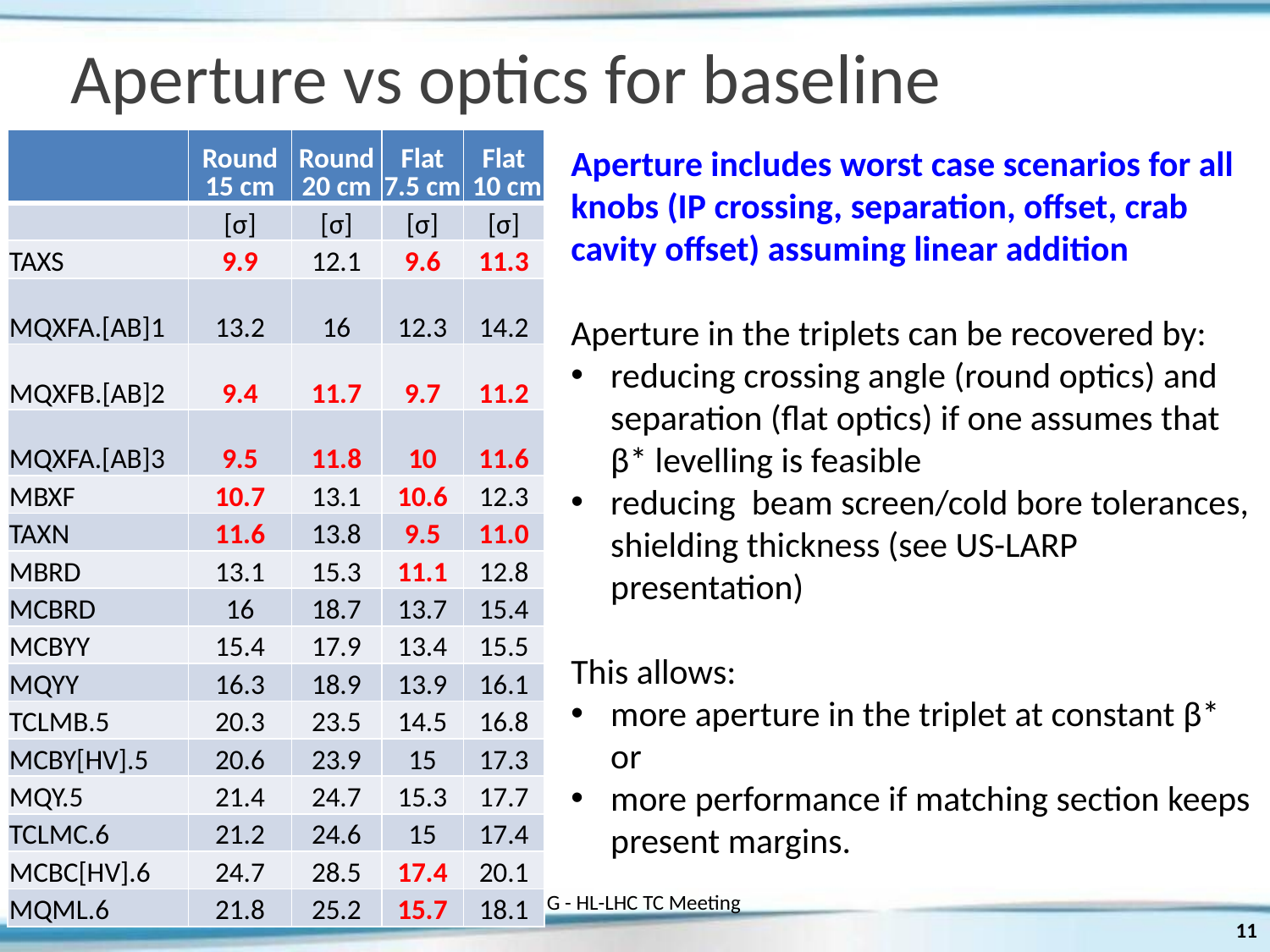

# Aperture vs optics for baseline
|  | Round 15 cm | Round 20 cm | Flat 7.5 cm | Flat 10 cm |
| --- | --- | --- | --- | --- |
|  | [σ] | [σ] | [σ] | [σ] |
| TAXS | 9.9 | 12.1 | 9.6 | 11.3 |
| MQXFA.[AB]1 | 13.2 | 16 | 12.3 | 14.2 |
| MQXFB.[AB]2 | 9.4 | 11.7 | 9.7 | 11.2 |
| MQXFA.[AB]3 | 9.5 | 11.8 | 10 | 11.6 |
| MBXF | 10.7 | 13.1 | 10.6 | 12.3 |
| TAXN | 11.6 | 13.8 | 9.5 | 11.0 |
| MBRD | 13.1 | 15.3 | 11.1 | 12.8 |
| MCBRD | 16 | 18.7 | 13.7 | 15.4 |
| MCBYY | 15.4 | 17.9 | 13.4 | 15.5 |
| MQYY | 16.3 | 18.9 | 13.9 | 16.1 |
| TCLMB.5 | 20.3 | 23.5 | 14.5 | 16.8 |
| MCBY[HV].5 | 20.6 | 23.9 | 15 | 17.3 |
| MQY.5 | 21.4 | 24.7 | 15.3 | 17.7 |
| TCLMC.6 | 21.2 | 24.6 | 15 | 17.4 |
| MCBC[HV].6 | 24.7 | 28.5 | 17.4 | 20.1 |
| MQML.6 | 21.8 | 25.2 | 15.7 | 18.1 |
Aperture includes worst case scenarios for all knobs (IP crossing, separation, offset, crab cavity offset) assuming linear addition

Aperture in the triplets can be recovered by:
reducing crossing angle (round optics) and separation (flat optics) if one assumes that β* levelling is feasible
reducing  beam screen/cold bore tolerances, shielding thickness (see US-LARP presentation)

This allows:
more aperture in the triplet at constant β* or
more performance if matching section keeps present margins.
MG - HL-LHC TC Meeting
11